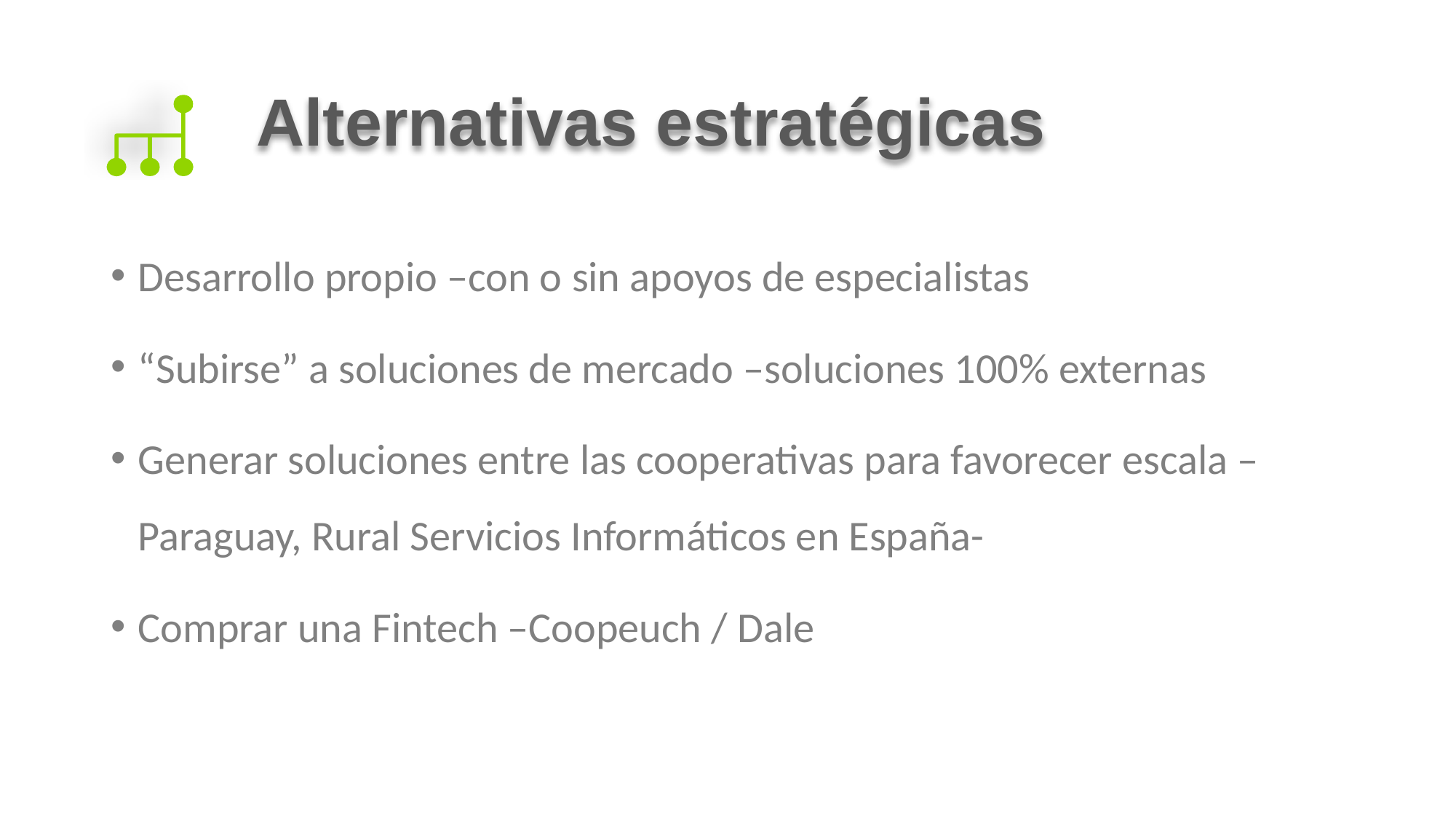

# Alternativas estratégicas

Desarrollo propio –con o sin apoyos de especialistas
“Subirse” a soluciones de mercado –soluciones 100% externas
Generar soluciones entre las cooperativas para favorecer escala –Paraguay, Rural Servicios Informáticos en España-
Comprar una Fintech –Coopeuch / Dale